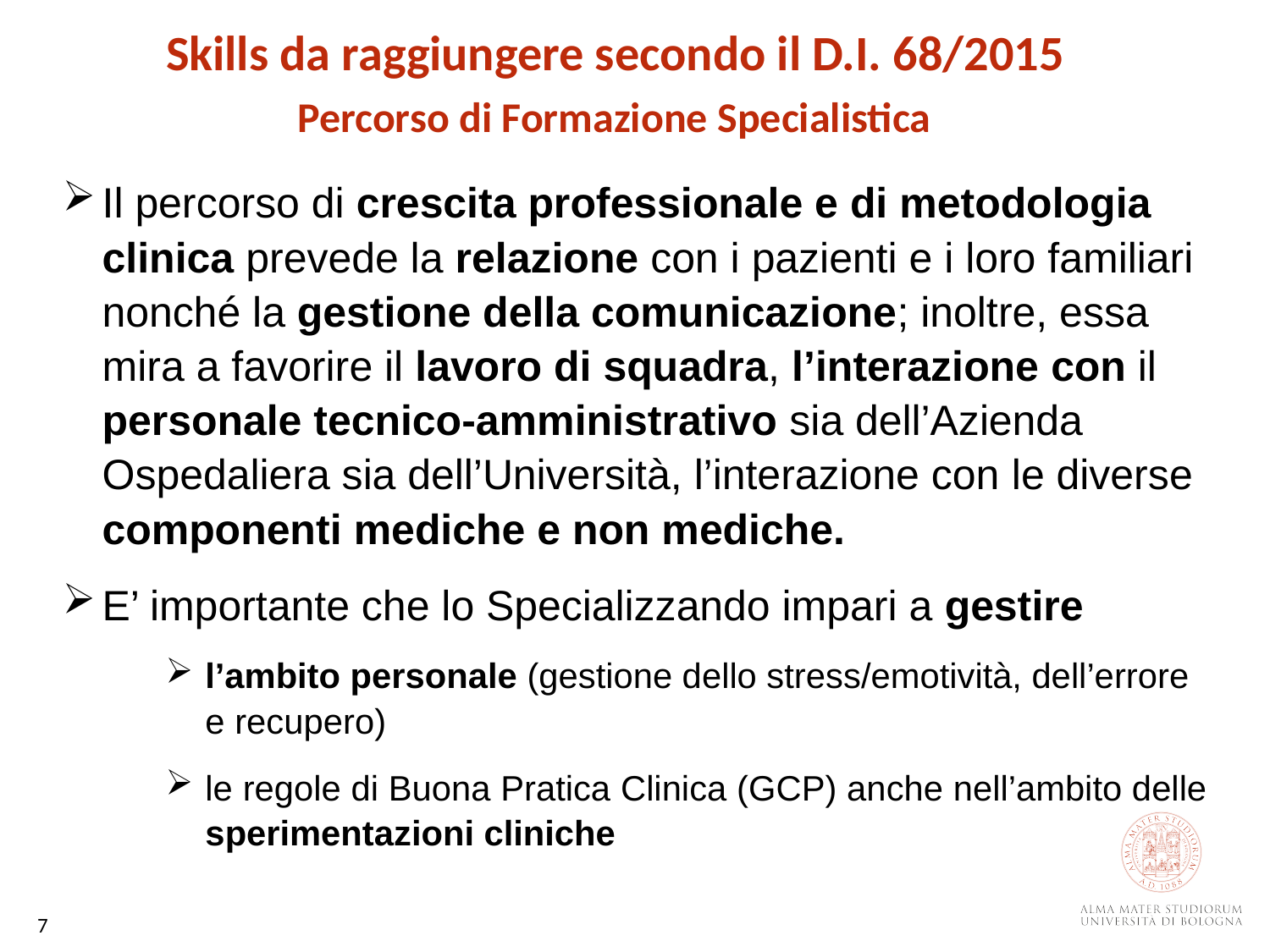

Skills da raggiungere secondo il D.I. 68/2015
Percorso di Formazione Specialistica
Il percorso di crescita professionale e di metodologia clinica prevede la relazione con i pazienti e i loro familiari nonché la gestione della comunicazione; inoltre, essa mira a favorire il lavoro di squadra, l’interazione con il personale tecnico-amministrativo sia dell’Azienda Ospedaliera sia dell’Università, l’interazione con le diverse componenti mediche e non mediche.
E’ importante che lo Specializzando impari a gestire
l’ambito personale (gestione dello stress/emotività, dell’errore e recupero)
le regole di Buona Pratica Clinica (GCP) anche nell’ambito delle sperimentazioni cliniche